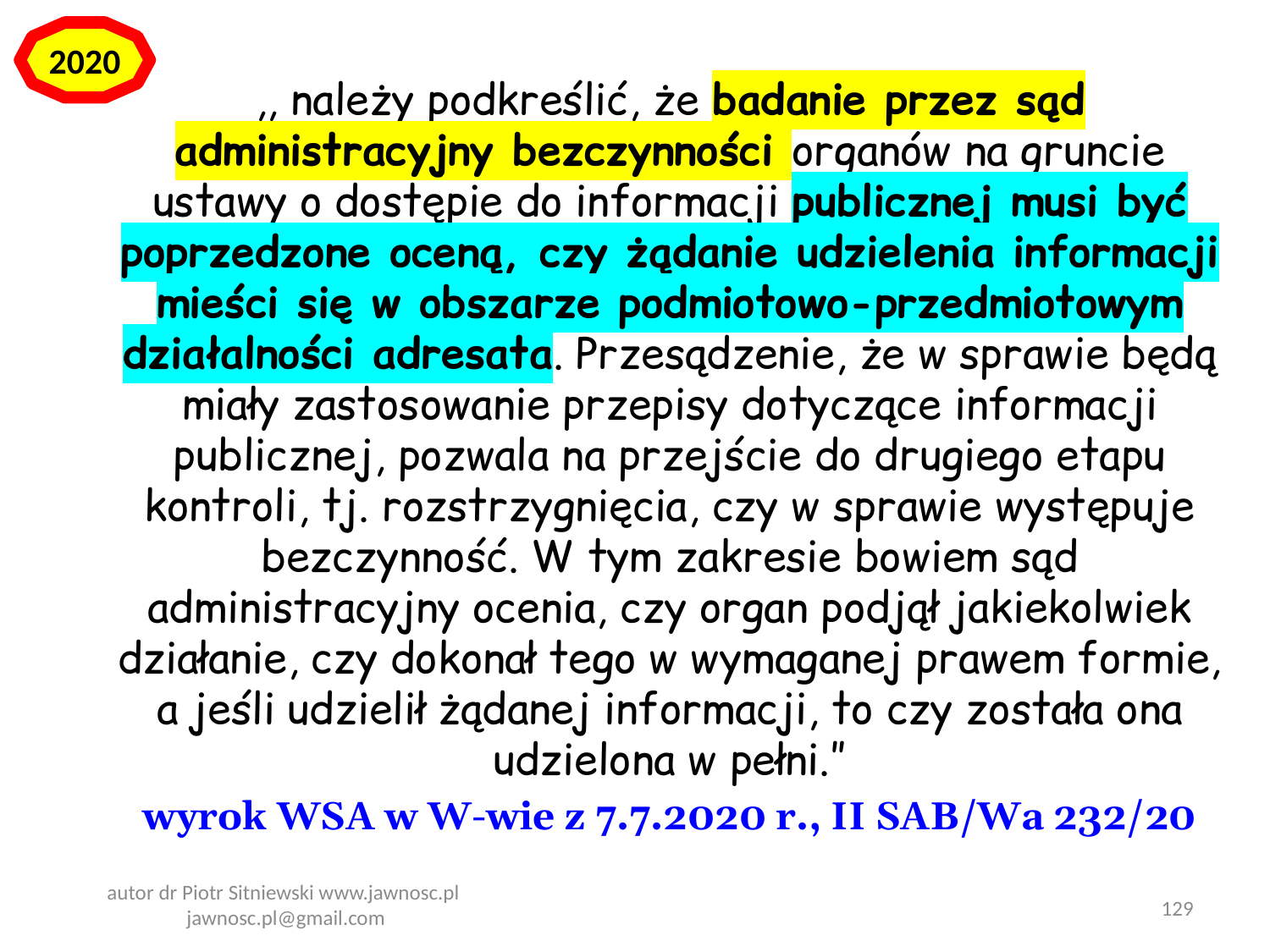

2020
,, należy podkreślić, że badanie przez sąd administracyjny bezczynności organów na gruncie ustawy o dostępie do informacji publicznej musi być poprzedzone oceną, czy żądanie udzielenia informacji mieści się w obszarze podmiotowo-przedmiotowym działalności adresata. Przesądzenie, że w sprawie będą miały zastosowanie przepisy dotyczące informacji publicznej, pozwala na przejście do drugiego etapu kontroli, tj. rozstrzygnięcia, czy w sprawie występuje bezczynność. W tym zakresie bowiem sąd administracyjny ocenia, czy organ podjął jakiekolwiek działanie, czy dokonał tego w wymaganej prawem formie, a jeśli udzielił żądanej informacji, to czy została ona udzielona w pełni.”
wyrok WSA w W-wie z 7.7.2020 r., II SAB/Wa 232/20
autor dr Piotr Sitniewski www.jawnosc.pl  jawnosc.pl@gmail.com
129